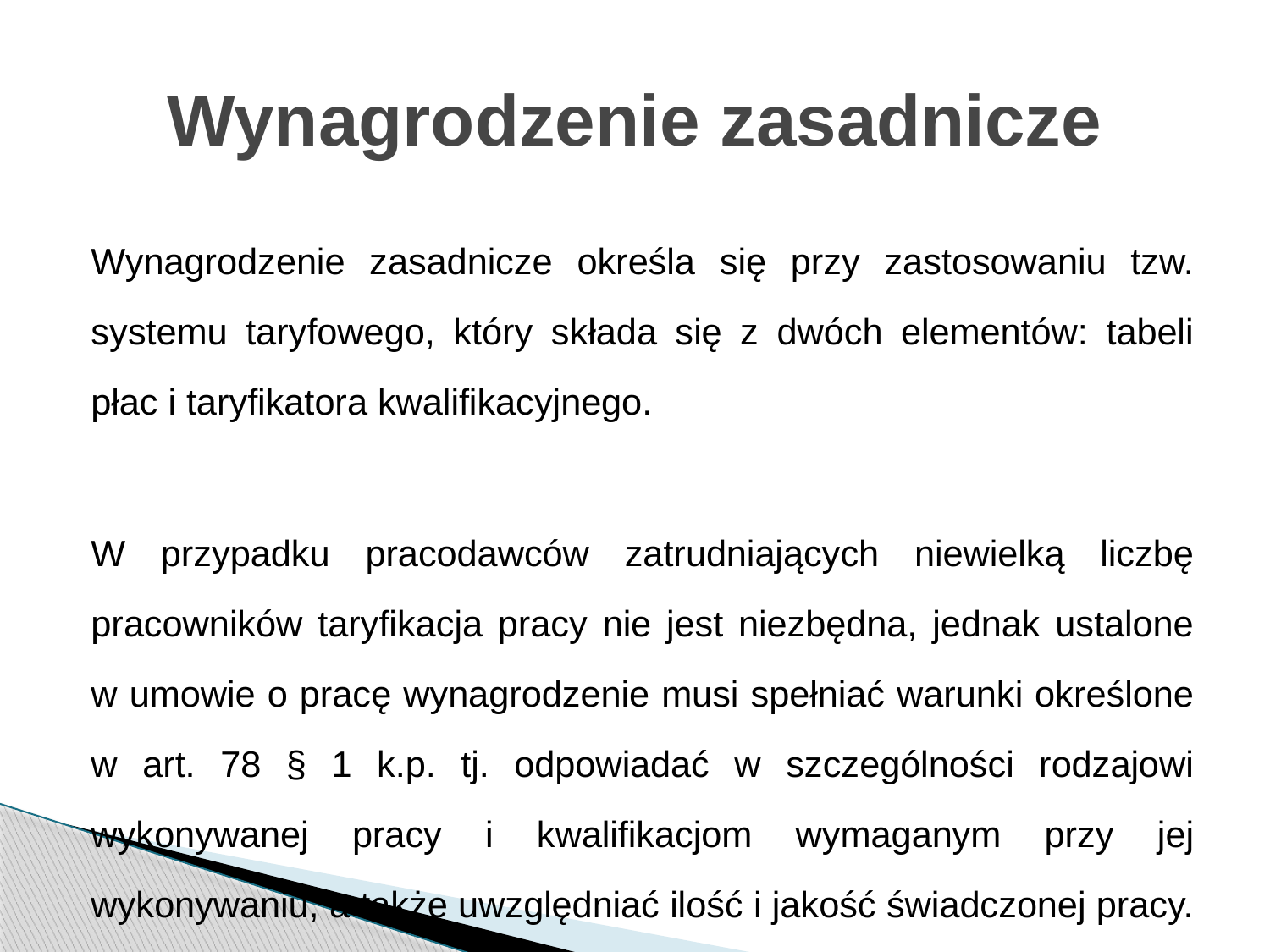

# Wynagrodzenie zasadnicze
Wynagrodzenie zasadnicze określa się przy zastosowaniu tzw. systemu taryfowego, który składa się z dwóch elementów: tabeli płac i taryfikatora kwalifikacyjnego.

W przypadku pracodawców zatrudniających niewielką liczbę pracowników taryfikacja pracy nie jest niezbędna, jednak ustalone w umowie o pracę wynagrodzenie musi spełniać warunki określone w art. 78 § 1 k.p. tj. odpowiadać w szczególności rodzajowi wykonywanej pracy i kwalifikacjom wymaganym przy jej wykonywaniu, a także uwzględniać ilość i jakość świadczonej pracy.